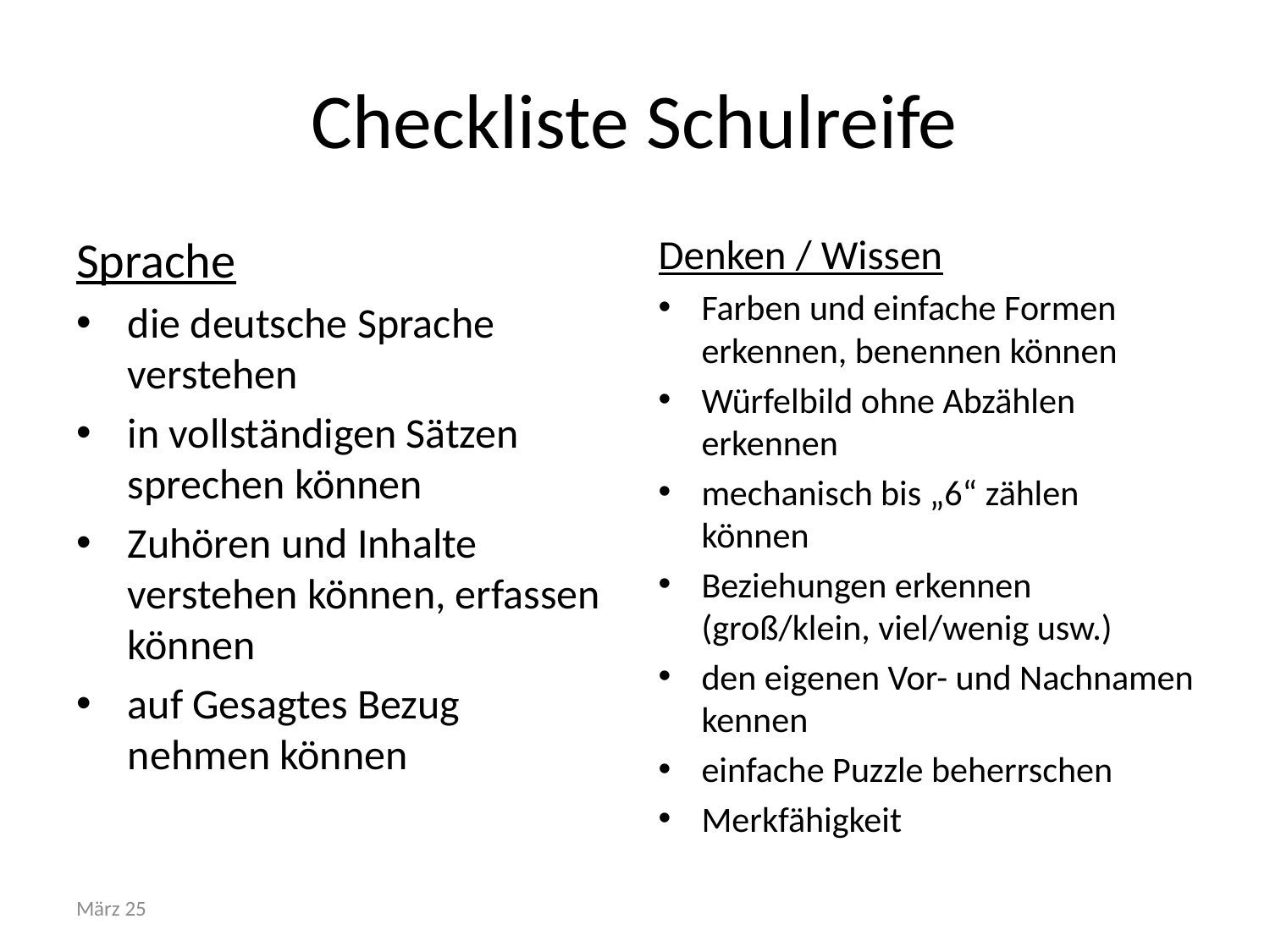

# Checkliste Schulreife
Sprache
die deutsche Sprache verstehen
in vollständigen Sätzen sprechen können
Zuhören und Inhalte verstehen können, erfassen können
auf Gesagtes Bezug nehmen können
Denken / Wissen
Farben und einfache Formen erkennen, benennen können
Würfelbild ohne Abzählen erkennen
mechanisch bis „6“ zählen können
Beziehungen erkennen (groß/klein, viel/wenig usw.)
den eigenen Vor- und Nachnamen kennen
einfache Puzzle beherrschen
Merkfähigkeit
März 25